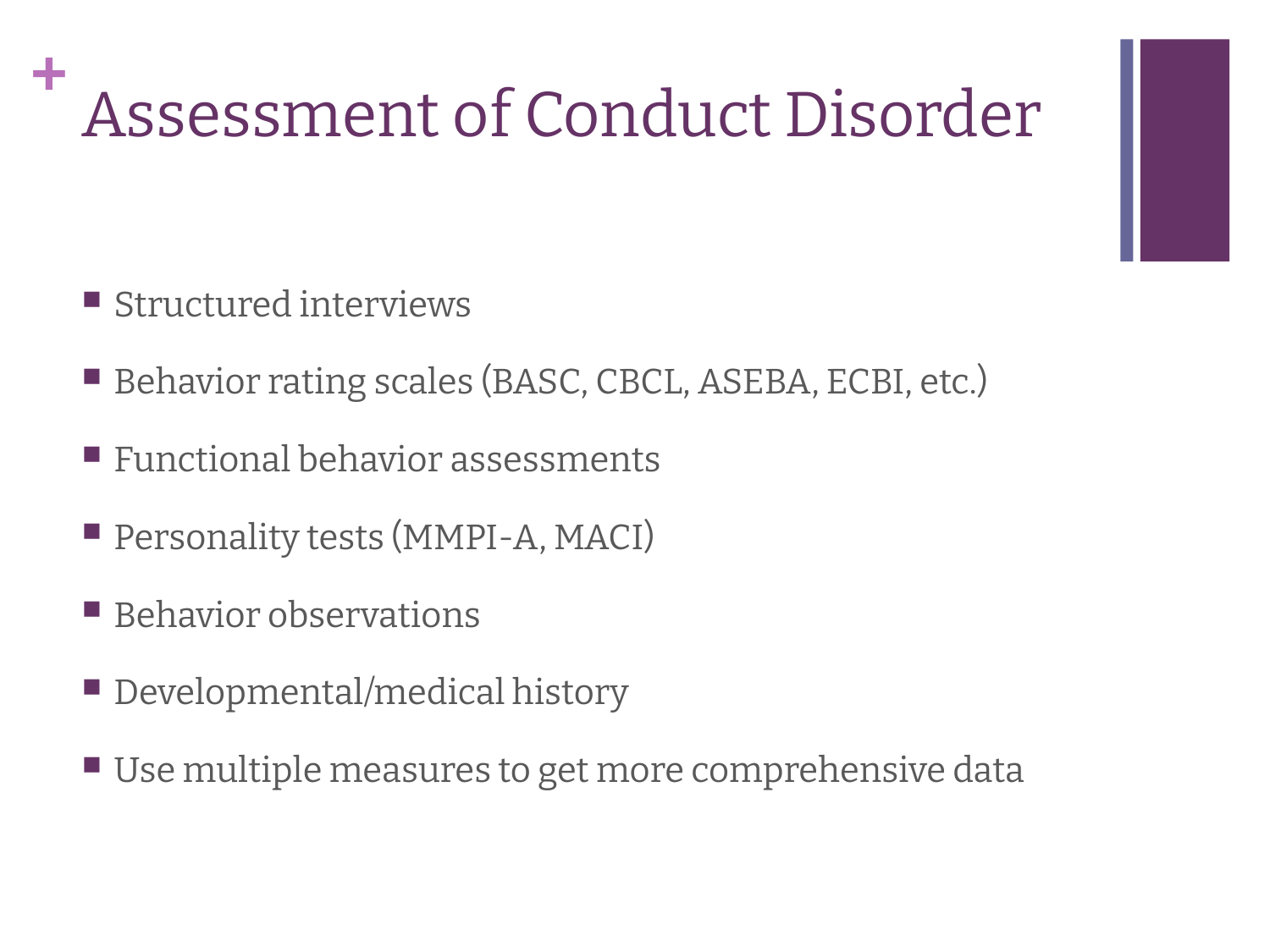

# Assessment of Conduct Disorder
Structured interviews
Behavior rating scales (BASC, CBCL, ASEBA, ECBI, etc.)
Functional behavior assessments
Personality tests (MMPI-A, MACI)
Behavior observations
Developmental/medical history
Use multiple measures to get more comprehensive data